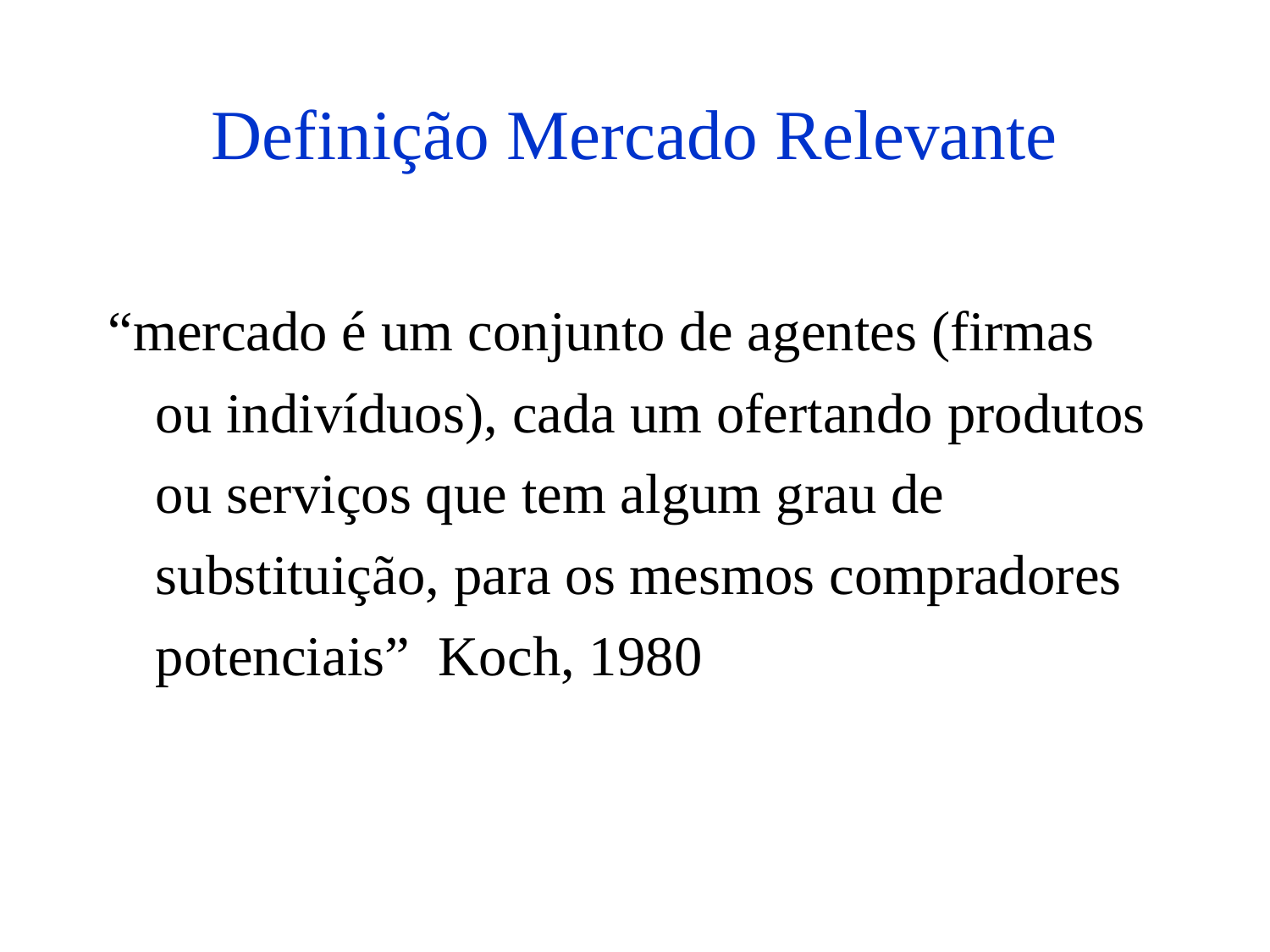

# Definição Mercado Relevante
“mercado é um conjunto de agentes (firmas ou indivíduos), cada um ofertando produtos ou serviços que tem algum grau de substituição, para os mesmos compradores potenciais”  Koch, 1980